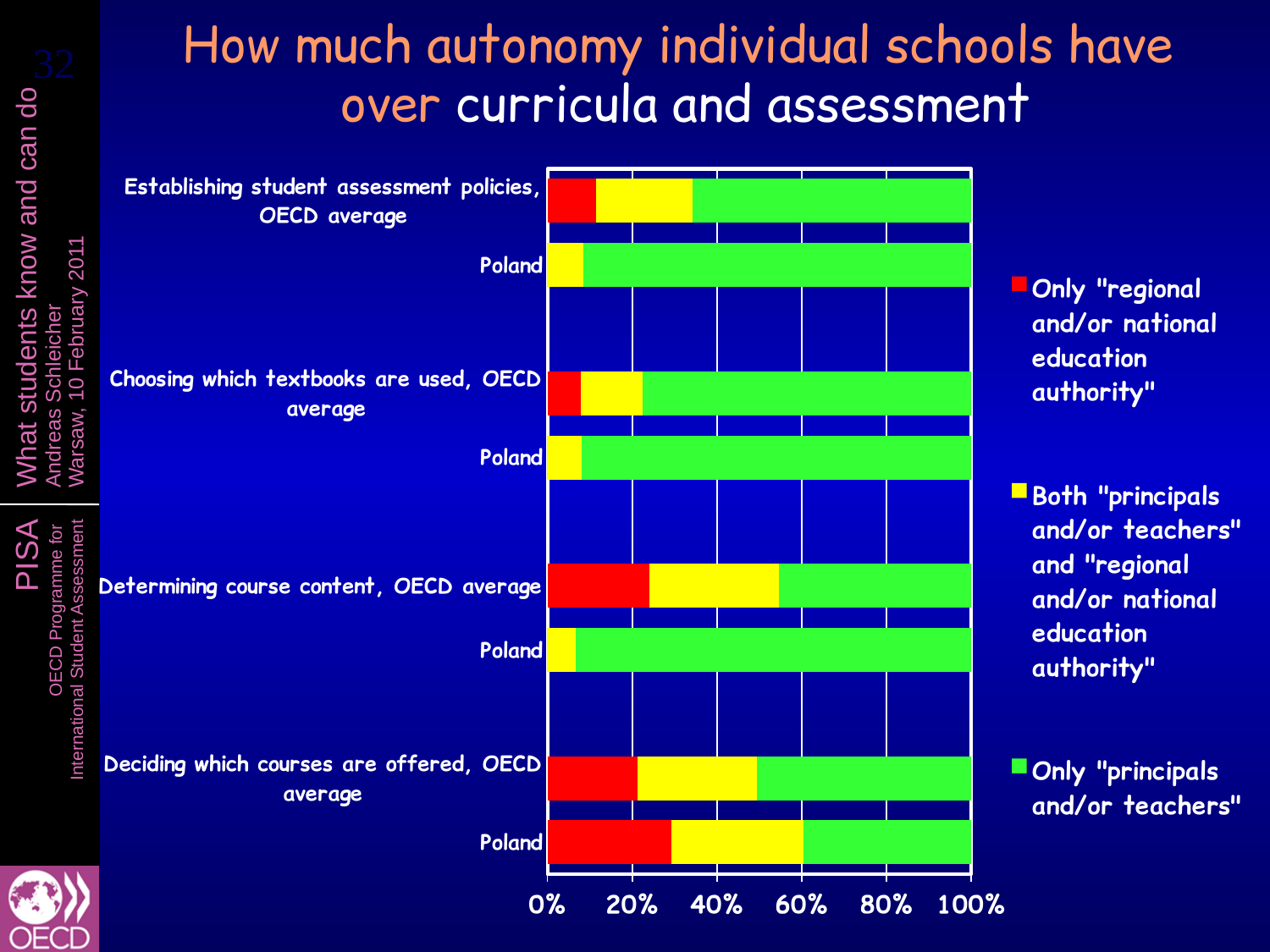

How much autonomy individual schools have
over curricula and assessment

### Chart

| Category | Only "regional and/or national education authority" | Both "principals and/or teachers" and "regional and/or national education authority"  | Only "principals and/or teachers" |
|---|---|---|---|
| Establishing student assessment policies, OECD average | 11.391248271552252 | 22.904208091974137 | 65.7045436364736 |
| Poland | 0.0 | 8.487155148490078 | 91.5128448515099 |
|  | None | None | None |
| Choosing which textbooks are used, OECD average | 7.854457013196146 | 14.578037650853794 | 77.56750533595005 |
| Poland | 0.0 | 8.033626726599381 | 91.9663732734006 |
|  | None | None | None |
| Determining course content, OECD average | 24.066004621546824 | 30.505878344162323 | 45.428117034290864 |
| Poland | 0.0 | 6.619267663772106 | 93.38073233622785 |
|  | None | None | None |
| Deciding which courses are offered, OECD average | 21.27255440731947 | 28.235021284944324 | 50.492424307736194 |
| Poland | 29.151969436156495 | 31.207215028470987 | 39.640815535372525 |